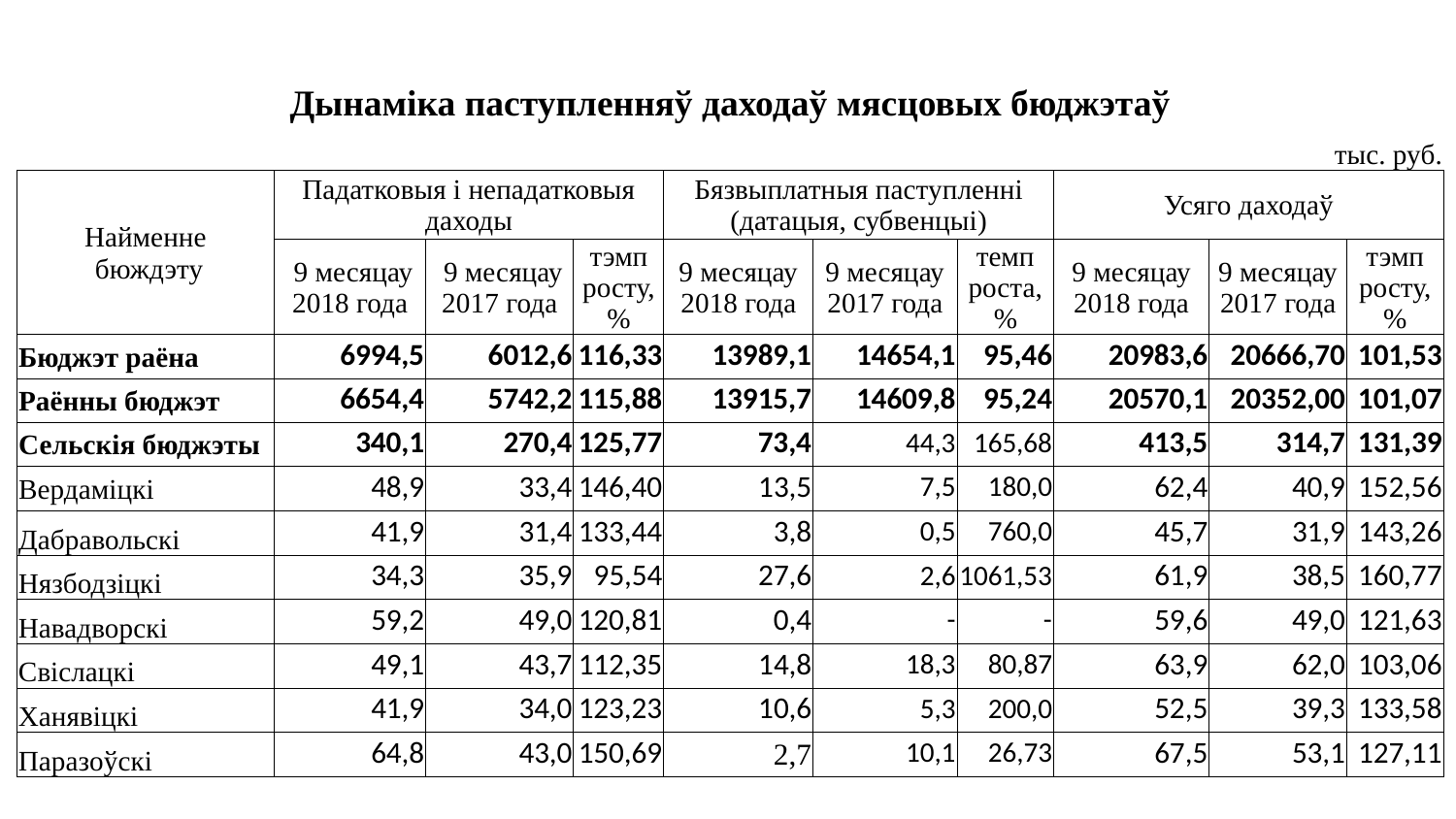

| Дынаміка паступленняў даходаў мясцовых бюджэтаў |  |  |  |  |  |  |  |  |  |  |  |  |  |
| --- | --- | --- | --- | --- | --- | --- | --- | --- | --- | --- | --- | --- | --- |
|  |  |  |  |  |  |  |  |  |  |  |  | тыс. руб. |  |
| Найменне бюждэту | Падатковыя і непадатковыя даходы |  |  |  | Бязвыплатныя паступленні (датацыя, субвенцыі) |  |  |  | Усяго даходаў |  |  |  |  |
|  | 9 месяцау 2018 года | 9 месяцау 2017 года |  | тэмп росту, % | 9 месяцау 2018 года |  | 9 месяцау 2017 года | темп роста, % | 9 месяцау 2018 года |  | 9 месяцау 2017 года |  | тэмп росту, % |
| Бюджэт раёна | 6994,5 | 6012,6 |  | 116,33 | 13989,1 |  | 14654,1 | 95,46 | 20983,6 |  | 20666,70 |  | 101,53 |
| Раённы бюджэт | 6654,4 | 5742,2 |  | 115,88 | 13915,7 |  | 14609,8 | 95,24 | 20570,1 |  | 20352,00 |  | 101,07 |
| Сельскія бюджэты | 340,1 | 270,4 |  | 125,77 | 73,4 |  | 44,3 | 165,68 | 413,5 |  | 314,7 |  | 131,39 |
| Вердаміцкі | 48,9 | 33,4 |  | 146,40 | 13,5 |  | 7,5 | 180,0 | 62,4 |  | 40,9 |  | 152,56 |
| Дабравольскі | 41,9 | 31,4 |  | 133,44 | 3,8 |  | 0,5 | 760,0 | 45,7 |  | 31,9 |  | 143,26 |
| Нязбодзіцкі | 34,3 | 35,9 |  | 95,54 | 27,6 |  | 2,6 | 1061,53 | 61,9 |  | 38,5 |  | 160,77 |
| Навадворскі | 59,2 | 49,0 |  | 120,81 | 0,4 |  | - | - | 59,6 |  | 49,0 |  | 121,63 |
| Свіслацкі | 49,1 | 43,7 |  | 112,35 | 14,8 |  | 18,3 | 80,87 | 63,9 |  | 62,0 |  | 103,06 |
| Ханявіцкі | 41,9 | 34,0 |  | 123,23 | 10,6 |  | 5,3 | 200,0 | 52,5 |  | 39,3 |  | 133,58 |
| Паразоўскі | 64,8 | 43,0 |  | 150,69 | 2,7 |  | 10,1 | 26,73 | 67,5 |  | 53,1 |  | 127,11 |